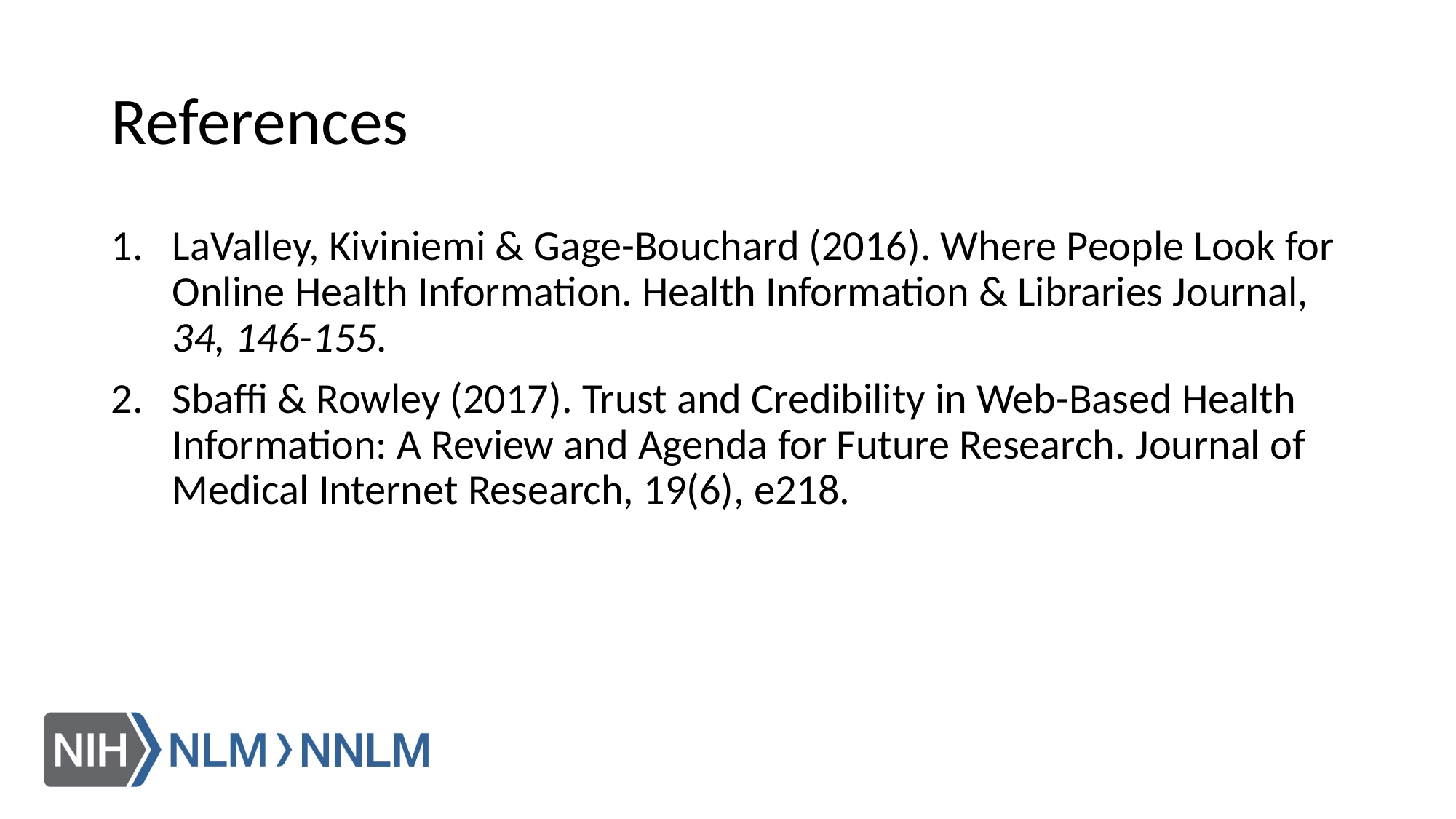

# References
LaValley, Kiviniemi & Gage-Bouchard (2016). Where People Look for Online Health Information. Health Information & Libraries Journal, 34, 146-155.
Sbaffi & Rowley (2017). Trust and Credibility in Web-Based Health Information: A Review and Agenda for Future Research. Journal of Medical Internet Research, 19(6), e218.